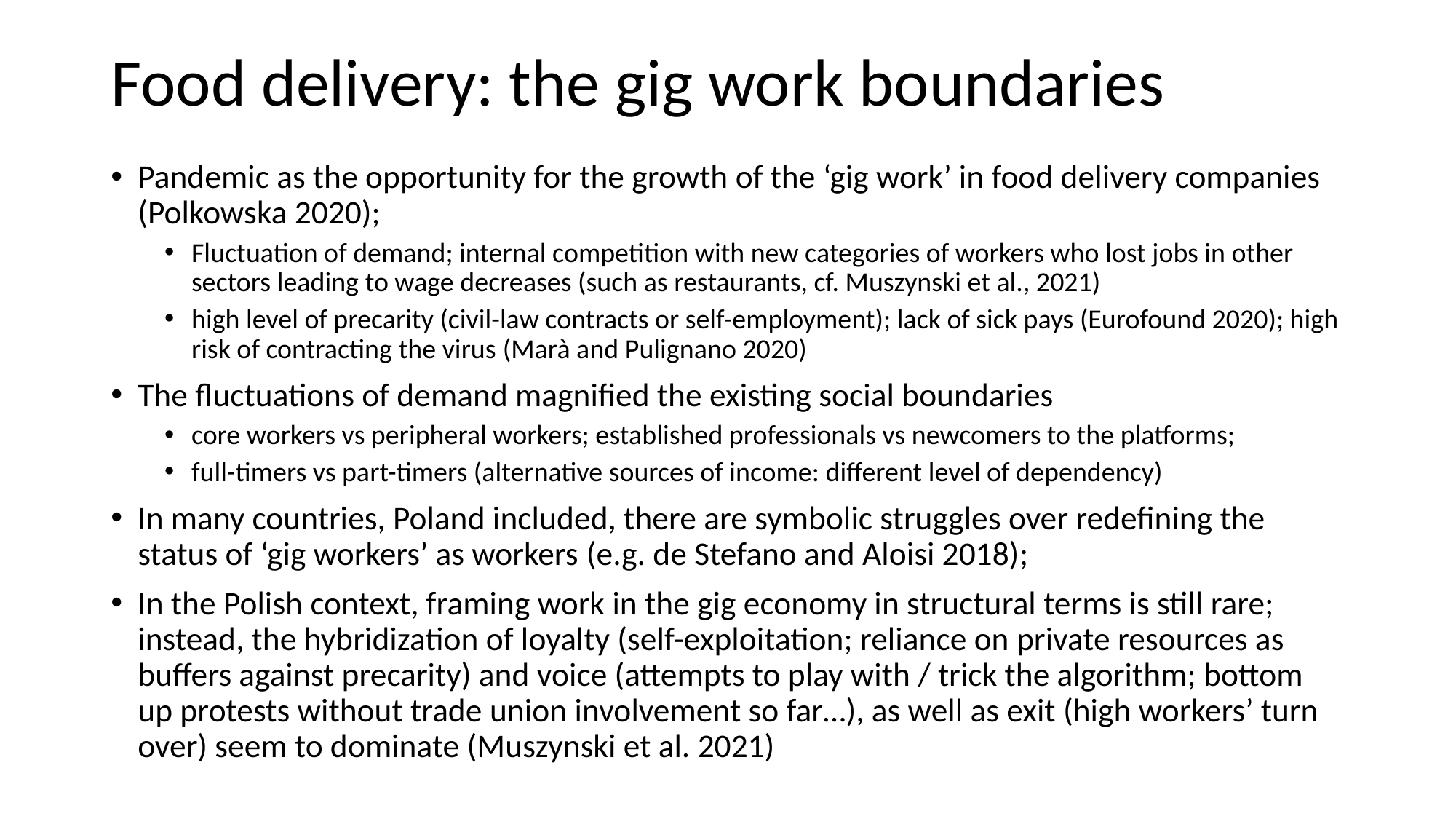

# Food delivery: the gig work boundaries
Pandemic as the opportunity for the growth of the ‘gig work’ in food delivery companies (Polkowska 2020);
Fluctuation of demand; internal competition with new categories of workers who lost jobs in other sectors leading to wage decreases (such as restaurants, cf. Muszynski et al., 2021)
high level of precarity (civil-law contracts or self-employment); lack of sick pays (Eurofound 2020); high risk of contracting the virus (Marà and Pulignano 2020)
The fluctuations of demand magnified the existing social boundaries
core workers vs peripheral workers; established professionals vs newcomers to the platforms;
full-timers vs part-timers (alternative sources of income: different level of dependency)
In many countries, Poland included, there are symbolic struggles over redefining the status of ‘gig workers’ as workers (e.g. de Stefano and Aloisi 2018);
In the Polish context, framing work in the gig economy in structural terms is still rare; instead, the hybridization of loyalty (self-exploitation; reliance on private resources as buffers against precarity) and voice (attempts to play with / trick the algorithm; bottom up protests without trade union involvement so far…), as well as exit (high workers’ turn over) seem to dominate (Muszynski et al. 2021)